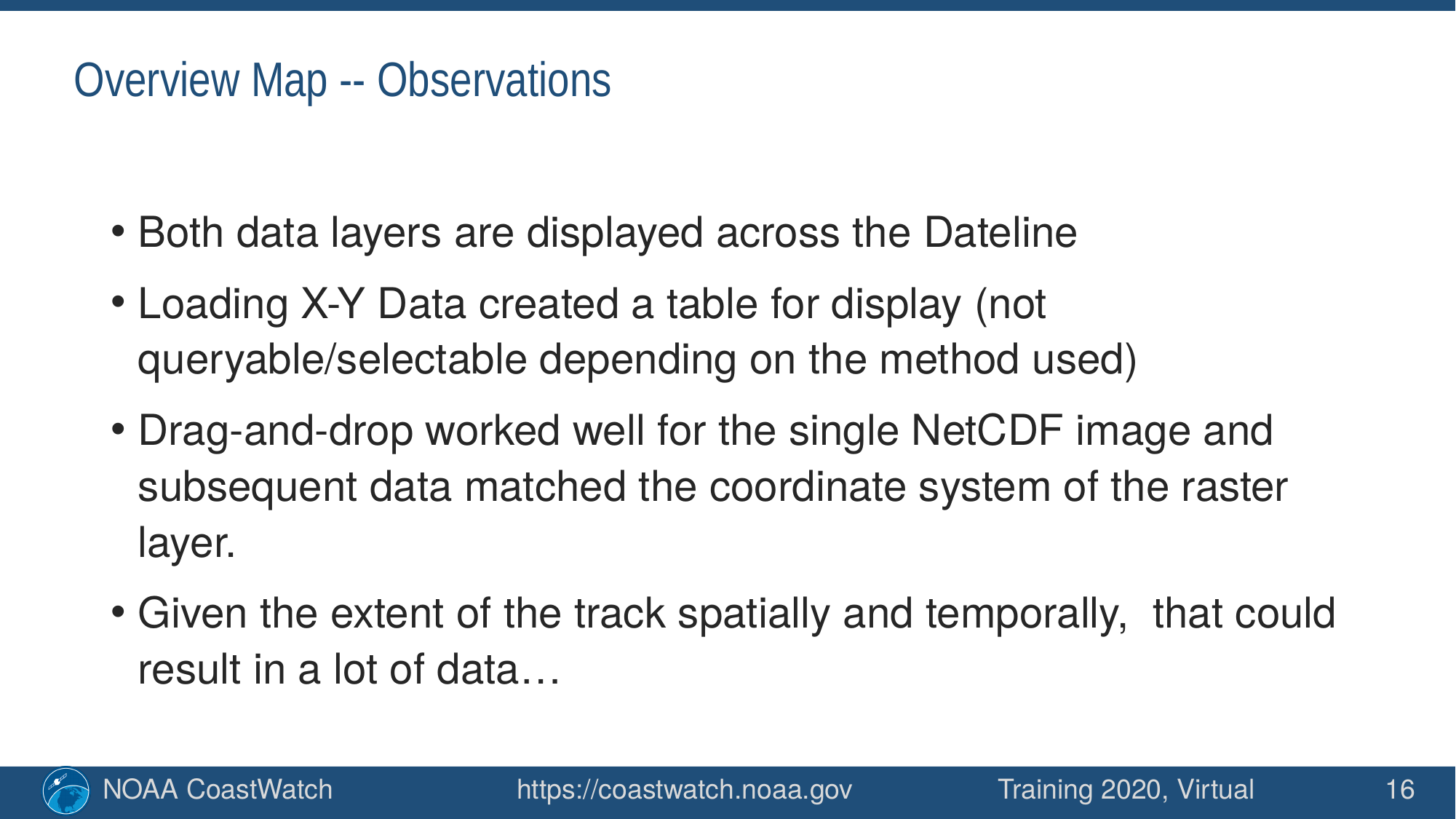

# Overview Map -- Observations
Both data layers are displayed across the Dateline
Loading X-Y Data created a table for display (not queryable/selectable depending on the method used)
Drag-and-drop worked well for the single NetCDF image and subsequent data matched the coordinate system of the raster layer.
Given the extent of the track spatially and temporally,  that could result in a lot of data…